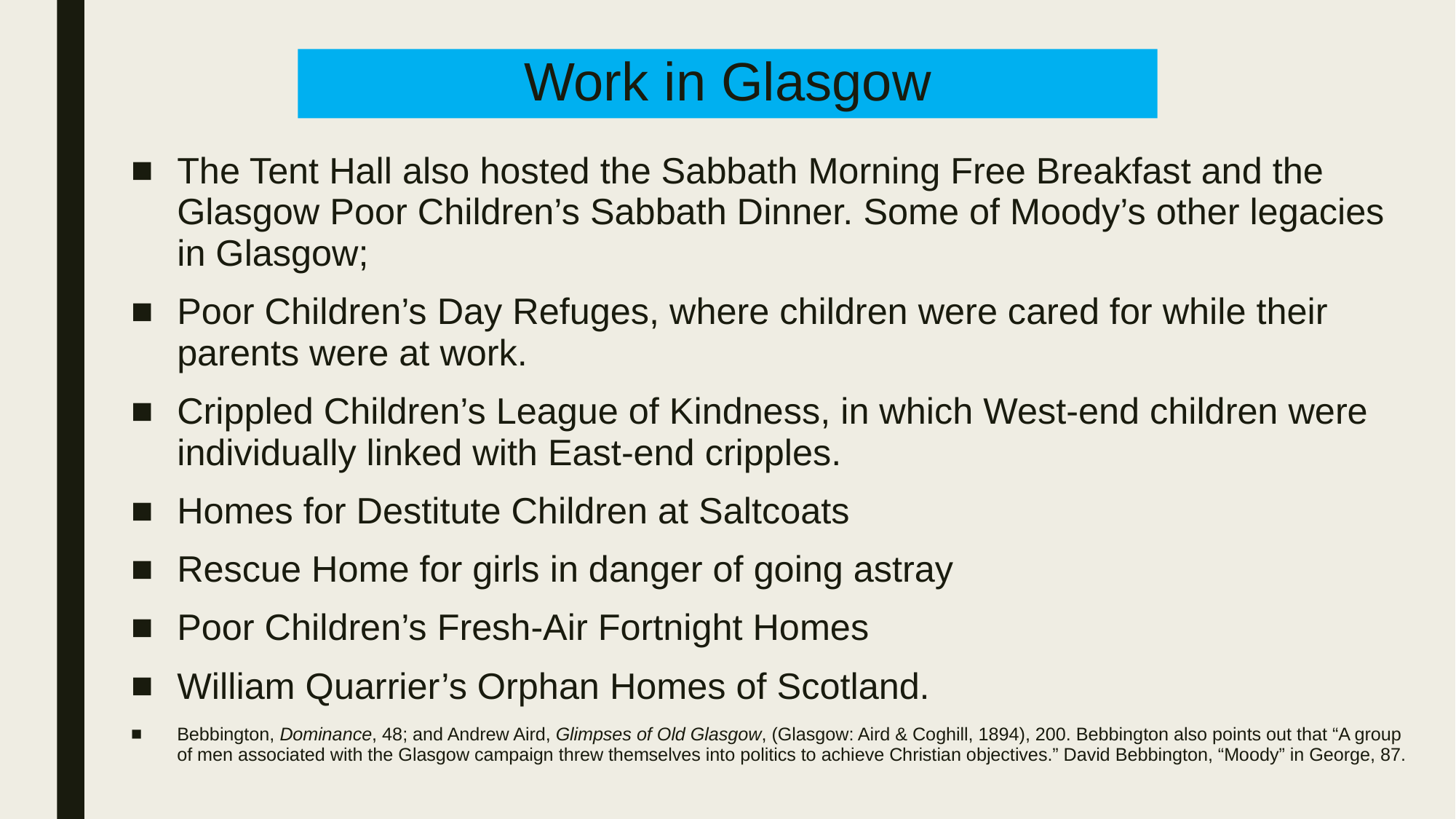

# Work in Glasgow
The Tent Hall also hosted the Sabbath Morning Free Breakfast and the Glasgow Poor Children’s Sabbath Dinner. Some of Moody’s other legacies in Glasgow;
Poor Children’s Day Refuges, where children were cared for while their parents were at work.
Crippled Children’s League of Kindness, in which West-end children were individually linked with East-end cripples.
Homes for Destitute Children at Saltcoats
Rescue Home for girls in danger of going astray
Poor Children’s Fresh-Air Fortnight Homes
William Quarrier’s Orphan Homes of Scotland.
Bebbington, Dominance, 48; and Andrew Aird, Glimpses of Old Glasgow, (Glasgow: Aird & Coghill, 1894), 200. Bebbington also points out that “A group of men associated with the Glasgow campaign threw themselves into politics to achieve Christian objectives.” David Bebbington, “Moody” in George, 87.